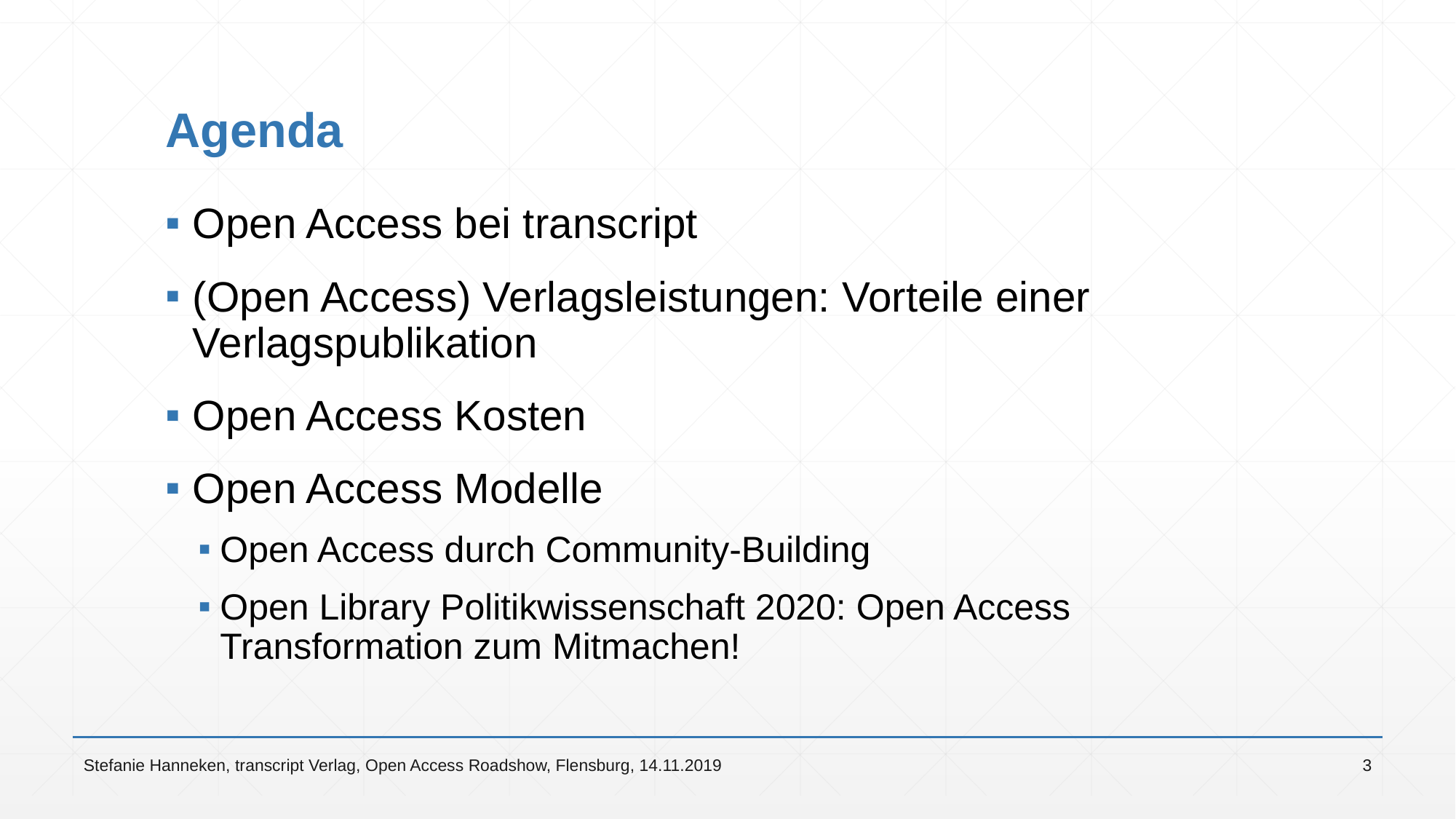

# Agenda
Open Access bei transcript
(Open Access) Verlagsleistungen: Vorteile einer Verlagspublikation
Open Access Kosten
Open Access Modelle
Open Access durch Community-Building
Open Library Politikwissenschaft 2020: Open Access Transformation zum Mitmachen!

Stefanie Hanneken, transcript Verlag, Open Access Roadshow, Flensburg, 14.11.2019
3